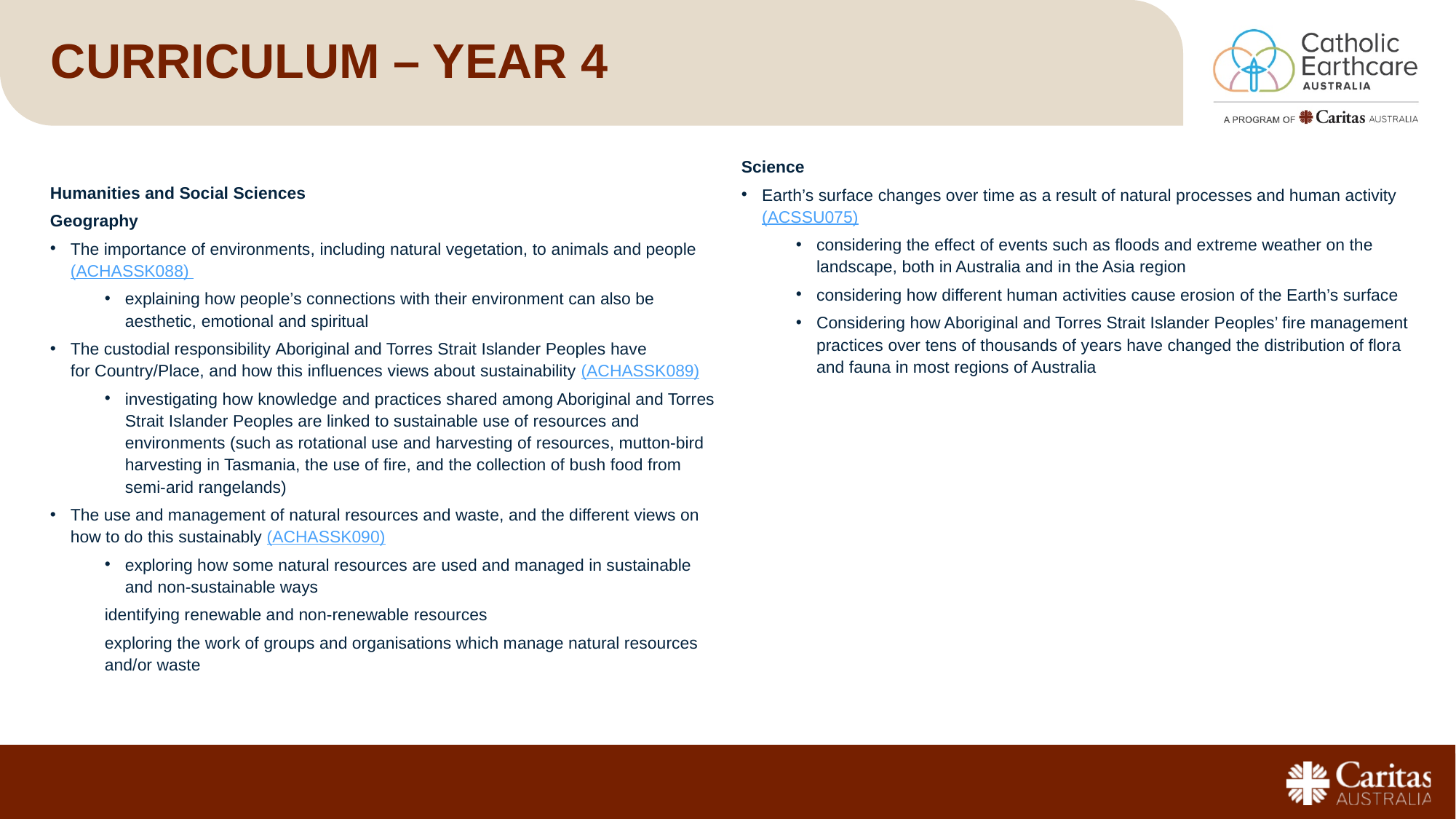

# Curriculum – Year 4

Humanities and Social Sciences
Geography
The importance of environments, including natural vegetation, to animals and people (ACHASSK088)
explaining how people’s connections with their environment can also be aesthetic, emotional and spiritual
The custodial responsibility Aboriginal and Torres Strait Islander Peoples have for Country/Place, and how this influences views about sustainability (ACHASSK089)
investigating how knowledge and practices shared among Aboriginal and Torres Strait Islander Peoples are linked to sustainable use of resources and environments (such as rotational use and harvesting of resources, mutton-bird harvesting in Tasmania, the use of fire, and the collection of bush food from semi-arid rangelands)
The use and management of natural resources and waste, and the different views on how to do this sustainably (ACHASSK090)
exploring how some natural resources are used and managed in sustainable and non-sustainable ways
identifying renewable and non-renewable resources
exploring the work of groups and organisations which manage natural resources and/or waste

Science
Earth’s surface changes over time as a result of natural processes and human activity (ACSSU075)
considering the effect of events such as floods and extreme weather on the landscape, both in Australia and in the Asia region
considering how different human activities cause erosion of the Earth’s surface
Considering how Aboriginal and Torres Strait Islander Peoples’ fire management practices over tens of thousands of years have changed the distribution of flora and fauna in most regions of Australia